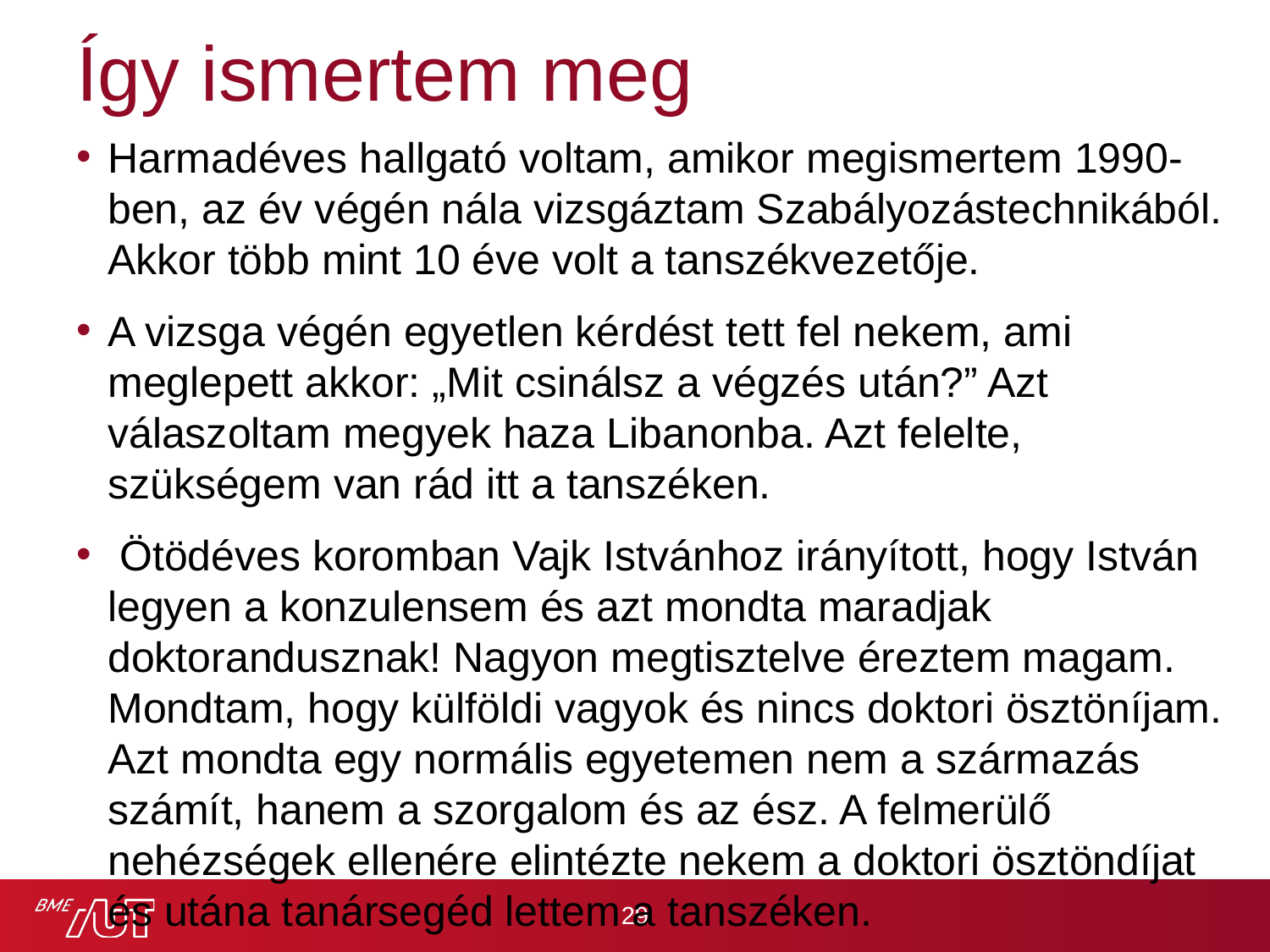

# Így ismertem meg
Harmadéves hallgató voltam, amikor megismertem 1990-ben, az év végén nála vizsgáztam Szabályozástechnikából. Akkor több mint 10 éve volt a tanszékvezetője.
A vizsga végén egyetlen kérdést tett fel nekem, ami meglepett akkor: „Mit csinálsz a végzés után?” Azt válaszoltam megyek haza Libanonba. Azt felelte, szükségem van rád itt a tanszéken.
 Ötödéves koromban Vajk Istvánhoz irányított, hogy István legyen a konzulensem és azt mondta maradjak doktorandusznak! Nagyon megtisztelve éreztem magam. Mondtam, hogy külföldi vagyok és nincs doktori ösztöníjam. Azt mondta egy normális egyetemen nem a származás számít, hanem a szorgalom és az ész. A felmerülő nehézségek ellenére elintézte nekem a doktori ösztöndíjat és utána tanársegéd lettem a tanszéken.
29